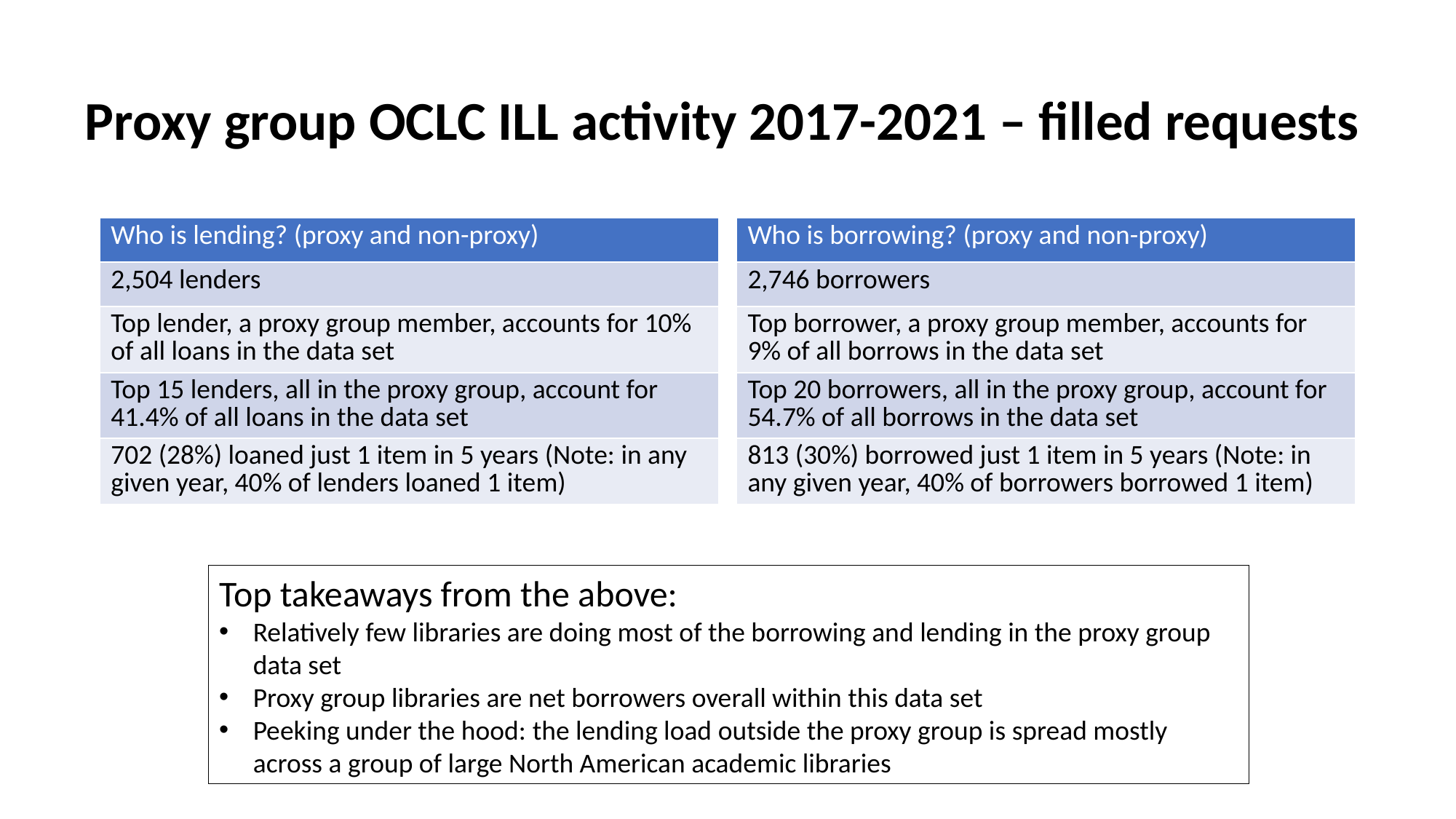

# Proxy group OCLC ILL activity 2017-2021 – filled requests
| Who is lending? (proxy and non-proxy) |
| --- |
| 2,504 lenders |
| Top lender, a proxy group member, accounts for 10% of all loans in the data set |
| Top 15 lenders, all in the proxy group, account for 41.4% of all loans in the data set |
| 702 (28%) loaned just 1 item in 5 years (Note: in any given year, 40% of lenders loaned 1 item) |
| Who is borrowing? (proxy and non-proxy) |
| --- |
| 2,746 borrowers |
| Top borrower, a proxy group member, accounts for 9% of all borrows in the data set |
| Top 20 borrowers, all in the proxy group, account for 54.7% of all borrows in the data set |
| 813 (30%) borrowed just 1 item in 5 years (Note: in any given year, 40% of borrowers borrowed 1 item) |
Top takeaways from the above:
Relatively few libraries are doing most of the borrowing and lending in the proxy group data set
Proxy group libraries are net borrowers overall within this data set
Peeking under the hood: the lending load outside the proxy group is spread mostly across a group of large North American academic libraries